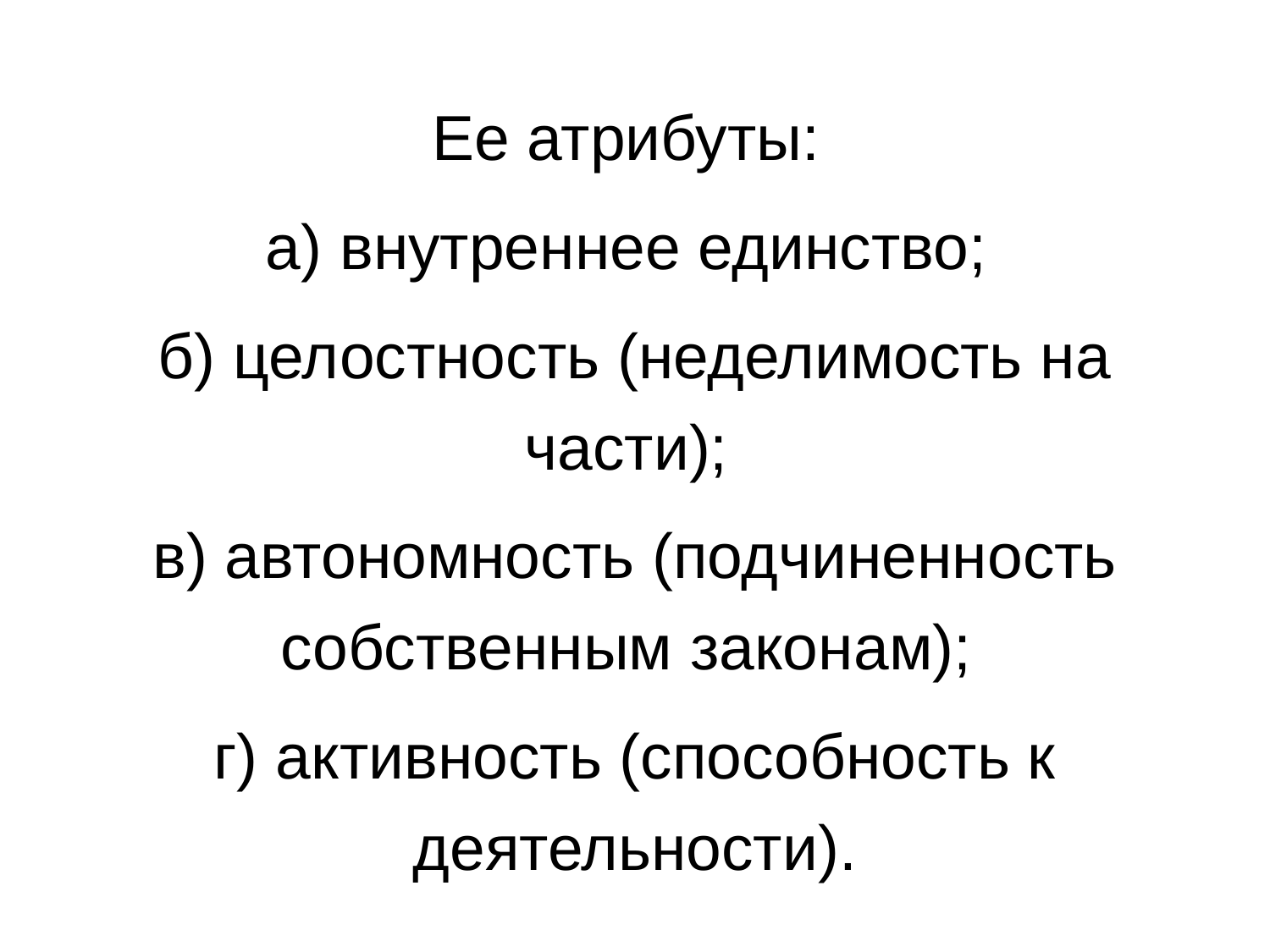

Ее атрибуты:
а) внутреннее единство;
б) целостность (неделимость на части);
в) автономность (подчиненность собственным законам);
г) активность (способность к деятельности).